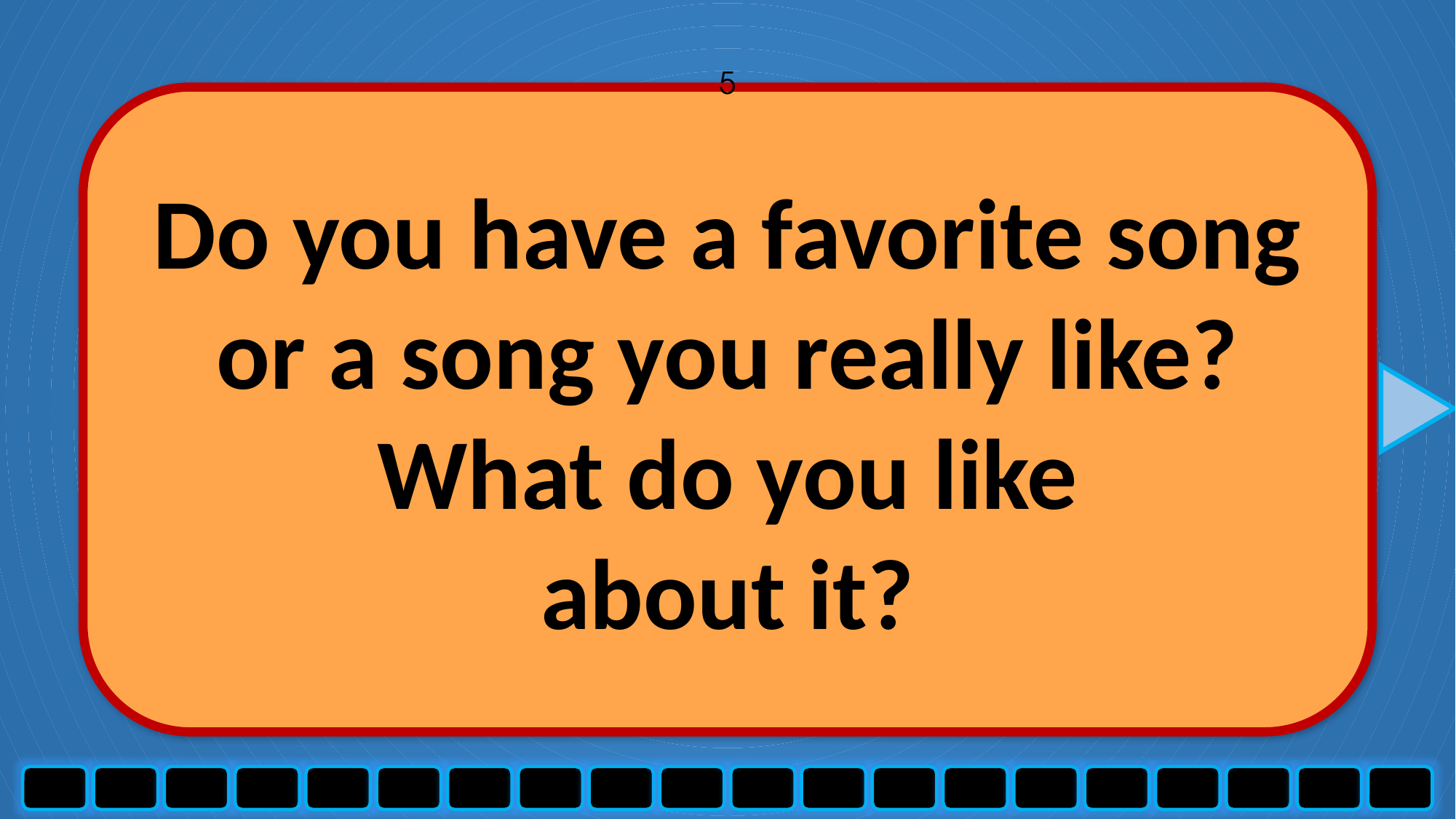

5
Do you have a favorite song or a song you really like? What do you like
about it?